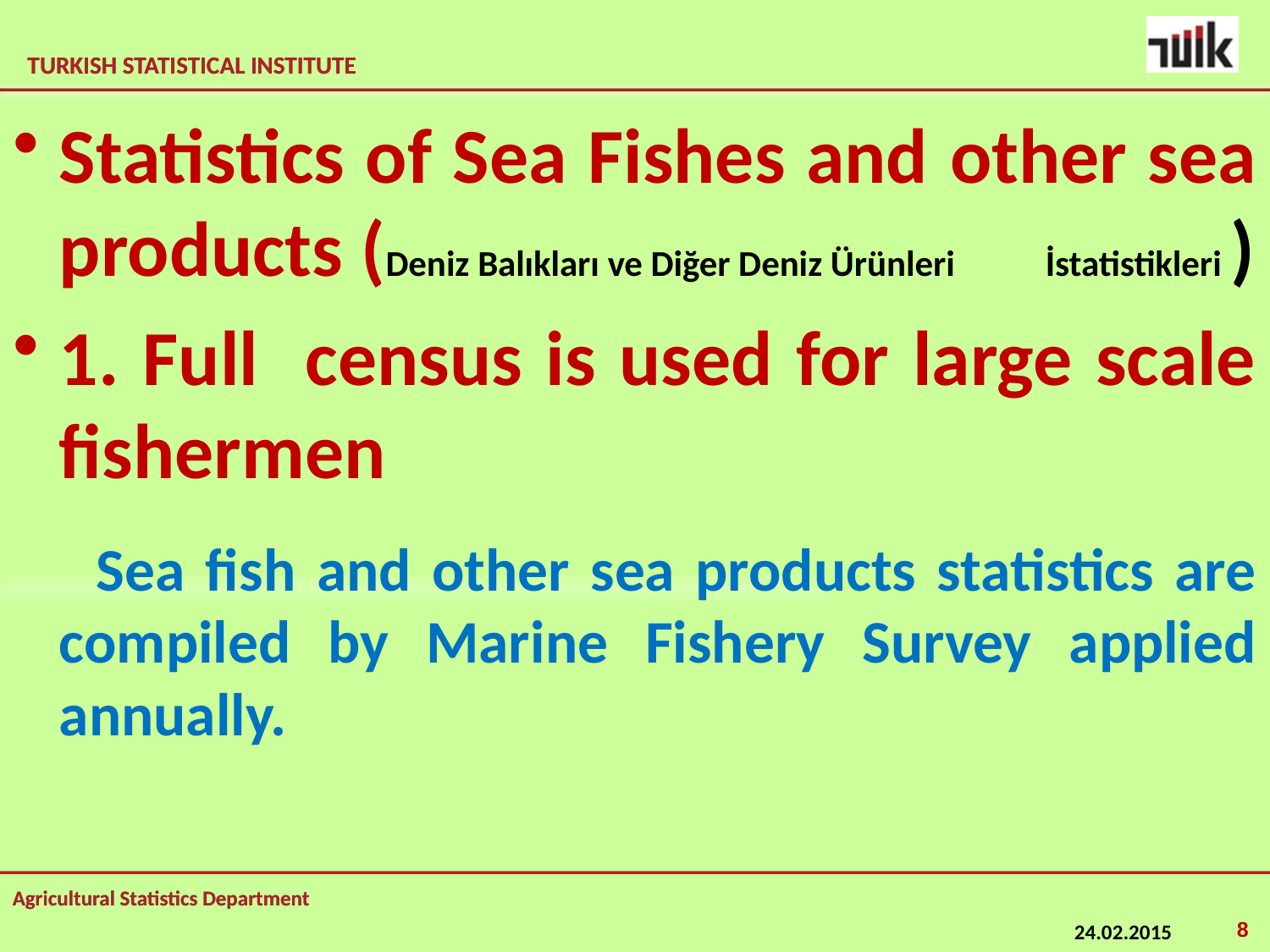

Statistics of Sea Fishes and other sea products (Deniz Balıkları ve Diğer Deniz Ürünleri           İstatistikleri )
1. Full  census is used for large scale fishermen

    Sea fish and other sea products statistics are compiled by Marine Fishery Survey applied annually.

8
24.02.2015